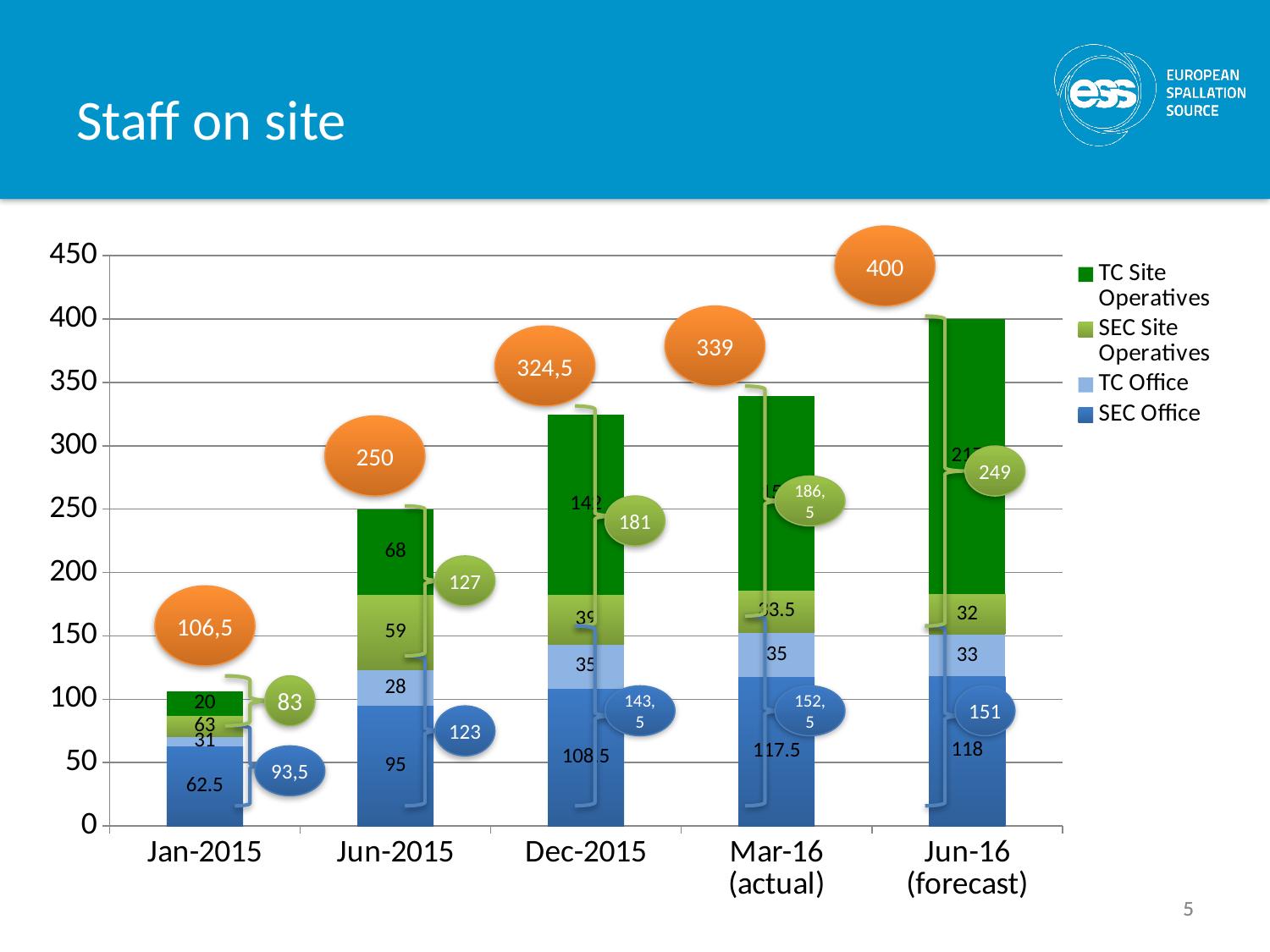

# Staff on site

### Chart

| Category | SEC Office | TC Office | SEC Site Operatives | TC Site Operatives |
|---|---|---|---|---|
| Jan-2015 | 62.5 | 8.0 | 16.0 | 20.0 |
| Jun-2015 | 95.0 | 28.0 | 59.0 | 68.0 |
| Dec-2015 | 108.5 | 35.0 | 39.0 | 142.0 |
| Mar-16 (actual) | 117.5 | 35.0 | 33.5 | 153.0 |
| Jun-16 (forecast) | 118.0 | 33.0 | 32.0 | 217.0 |
400
339

324,5

250
249
186,5
181

127
106,5

83
143,5
152,5
151
123

93,5
5
5